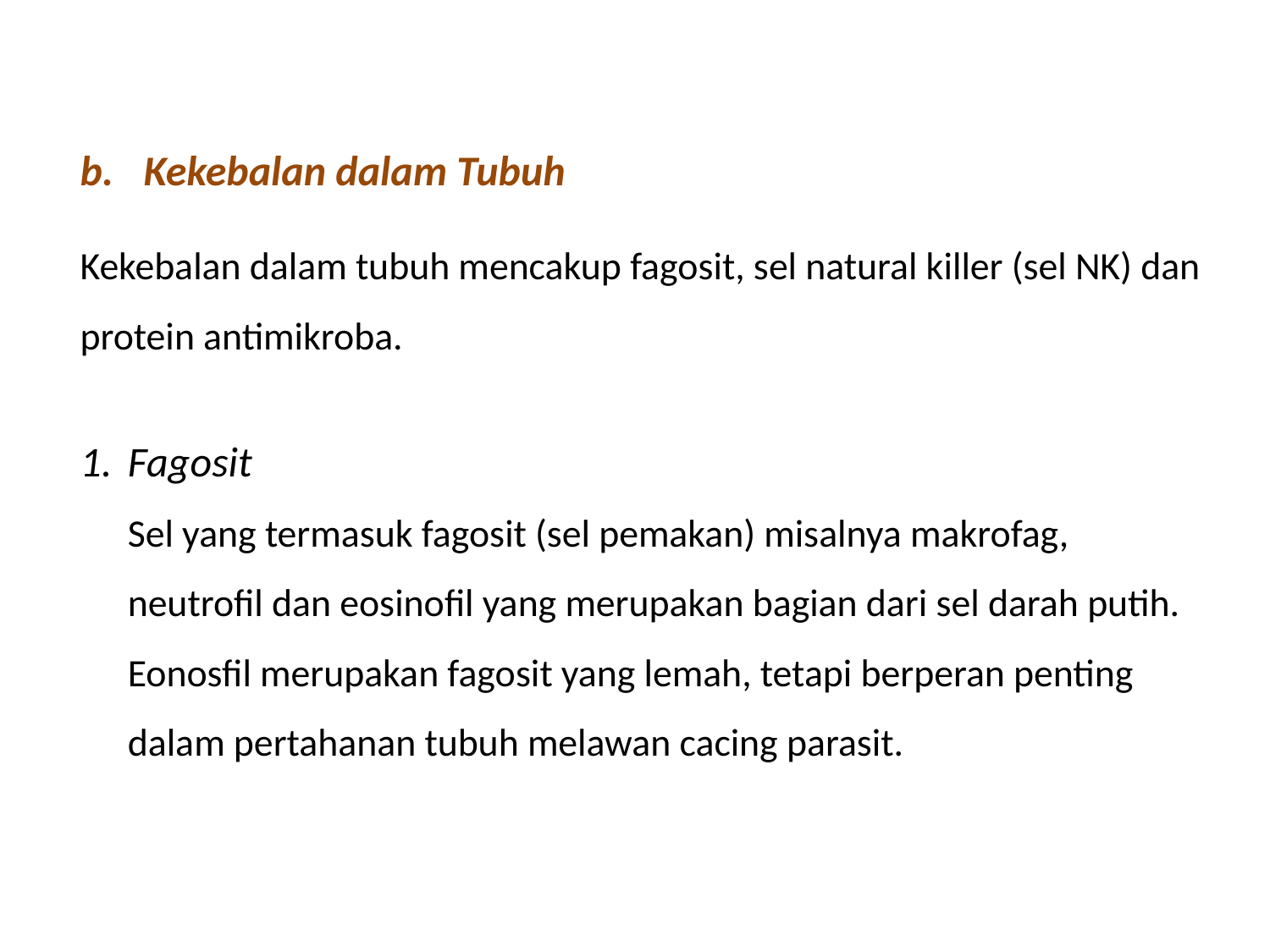

# Kekebalan dalam Tubuh
Kekebalan dalam tubuh mencakup fagosit, sel natural killer (sel NK) dan protein antimikroba.
Fagosit
	Sel yang termasuk fagosit (sel pemakan) misalnya makrofag, neutrofil dan eosinofil yang merupakan bagian dari sel darah putih. Eonosfil merupakan fagosit yang lemah, tetapi berperan penting dalam pertahanan tubuh melawan cacing parasit.